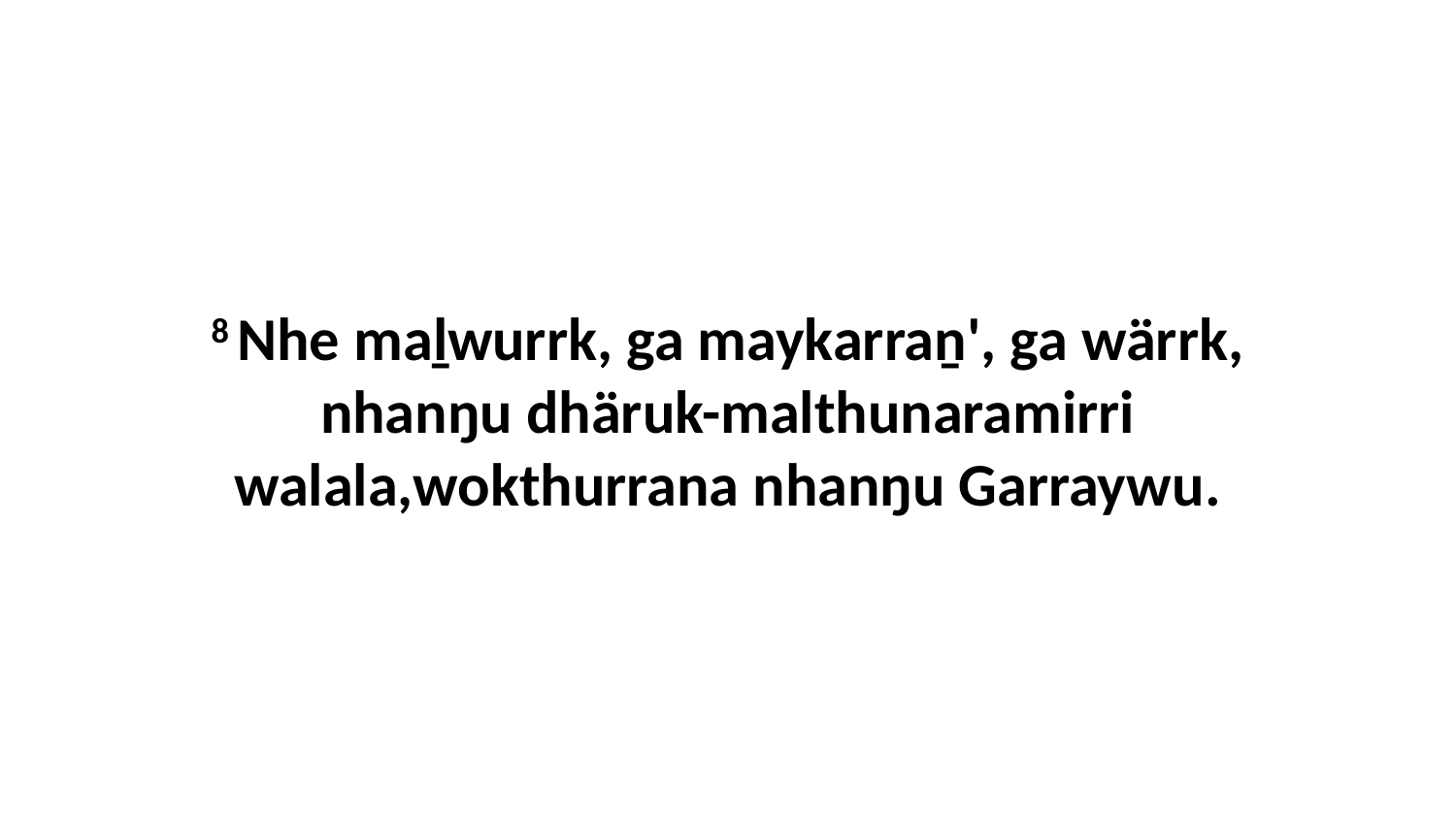

8 Nhe maḻwurrk, ga maykarraṉ', ga wärrk, nhanŋu dhäruk-malthunaramirri walala,wokthurrana nhanŋu Garraywu.